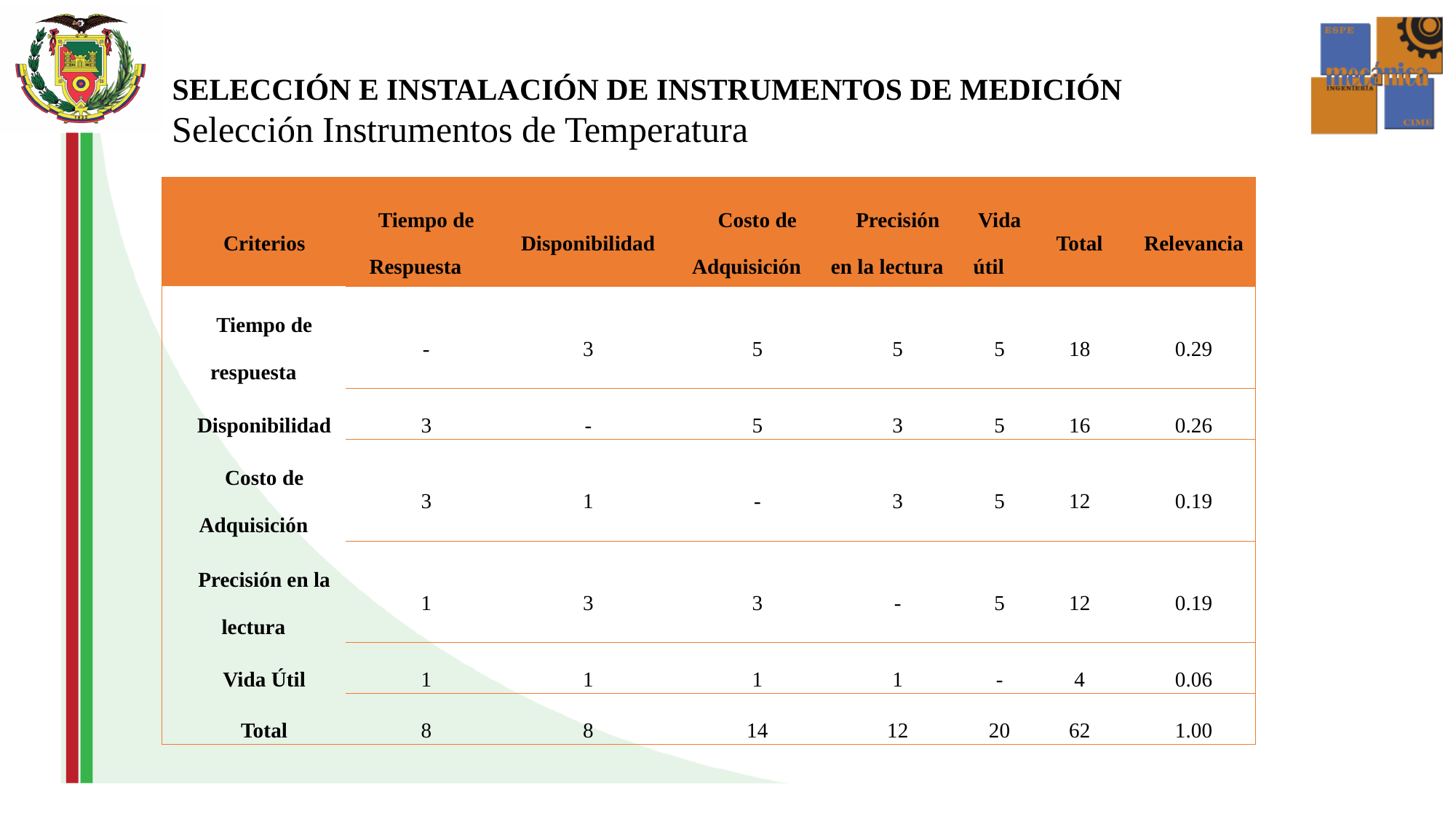

SELECCIÓN E INSTALACIÓN DE INSTRUMENTOS DE MEDICIÓN
Selección Instrumentos de Temperatura

| Criterios | Tiempo de Respuesta | Disponibilidad | Costo de Adquisición | Precisión en la lectura | Vida útil | Total | Relevancia |
| --- | --- | --- | --- | --- | --- | --- | --- |
| Tiempo de respuesta | - | 3 | 5 | 5 | 5 | 18 | 0.29 |
| Disponibilidad | 3 | - | 5 | 3 | 5 | 16 | 0.26 |
| Costo de Adquisición | 3 | 1 | - | 3 | 5 | 12 | 0.19 |
| Precisión en la lectura | 1 | 3 | 3 | - | 5 | 12 | 0.19 |
| Vida Útil | 1 | 1 | 1 | 1 | - | 4 | 0.06 |
| Total | 8 | 8 | 14 | 12 | 20 | 62 | 1.00 |